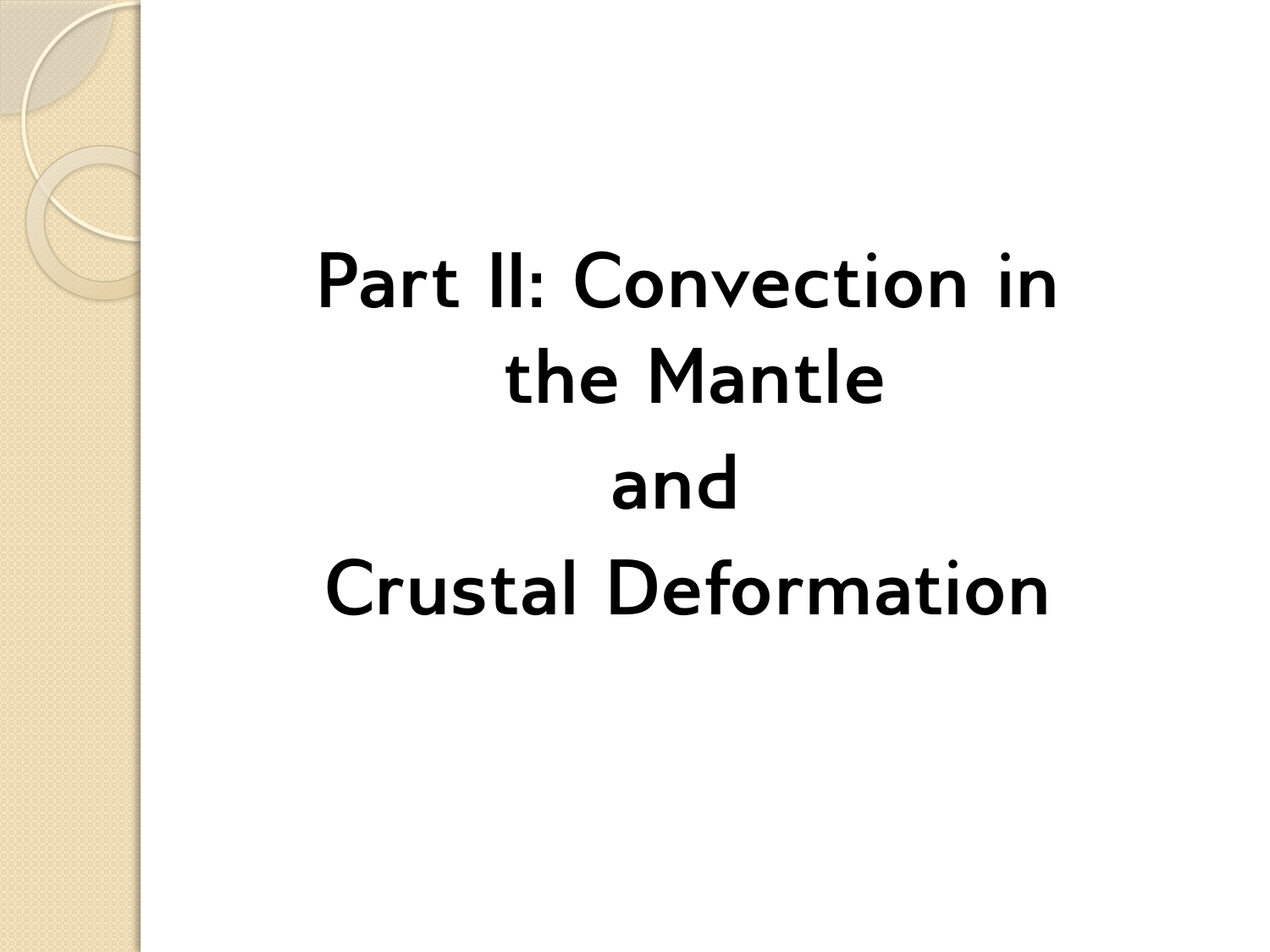

Part II: Convection in the Mantle
and
Crustal Deformation